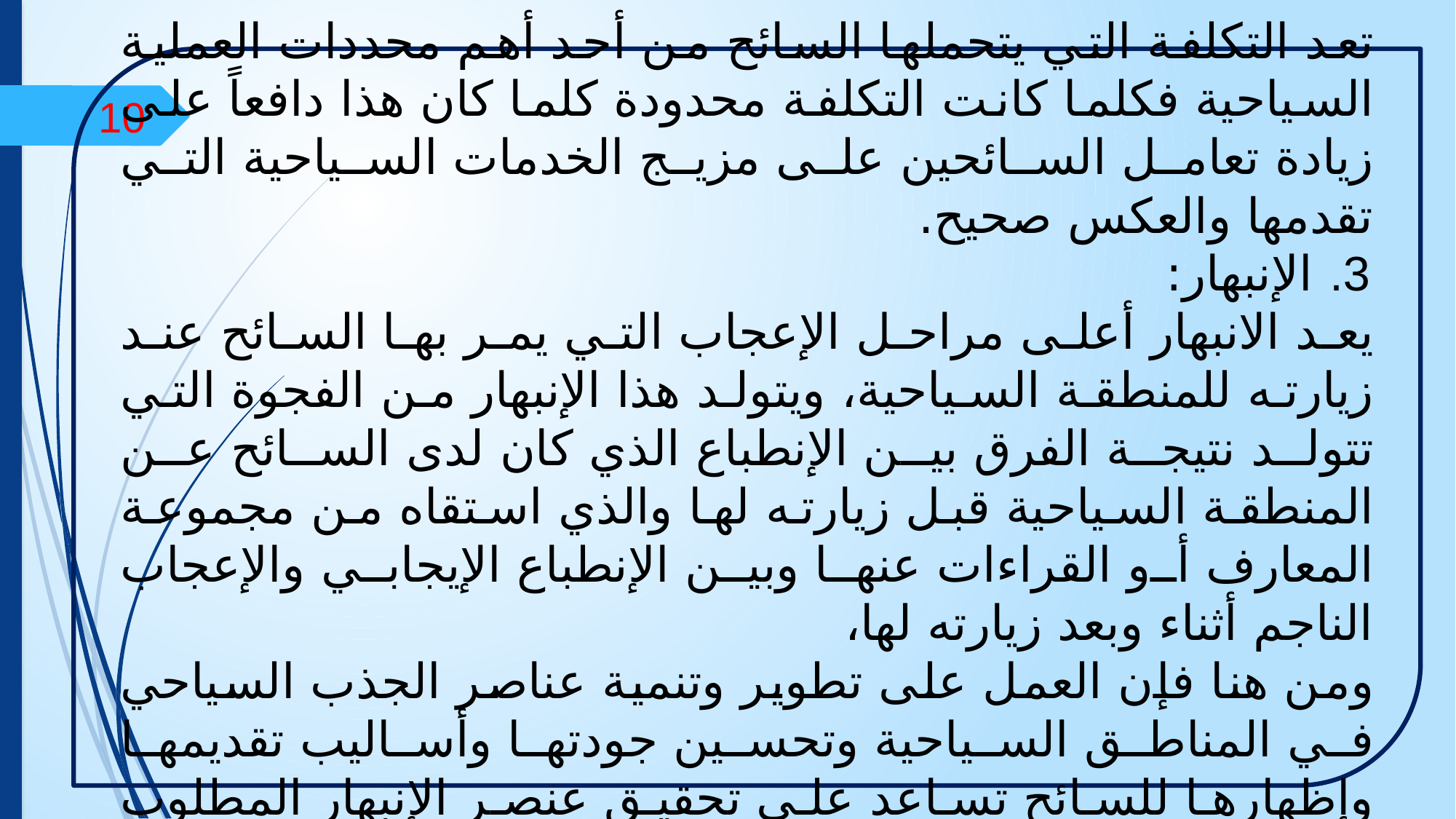

التكلفة:
تعد التكلفة التي يتحملها السائح من أحد أهم محددات العملية السياحية فكلما كانت التكلفة محدودة كلما كان هذا دافعاً على زيادة تعامل السائحين على مزيج الخدمات السياحية التي تقدمها والعكس صحيح.
الإنبهار:
يعد الانبهار أعلى مراحل الإعجاب التي يمر بها السائح عند زيارته للمنطقة السياحية، ويتولد هذا الإنبهار من الفجوة التي تتولد نتيجة الفرق بين الإنطباع الذي كان لدى السائح عن المنطقة السياحية قبل زيارته لها والذي استقاه من مجموعة المعارف أو القراءات عنها وبين الإنطباع الإيجابي والإعجاب الناجم أثناء وبعد زيارته لها،
ومن هنا فإن العمل على تطوير وتنمية عناصر الجذب السياحي في المناطق السياحية وتحسين جودتها وأساليب تقديمها وإظهارها للسائح تساعد على تحقيق عنصر الإنبهار المطلوب للعملية السياحية.
10